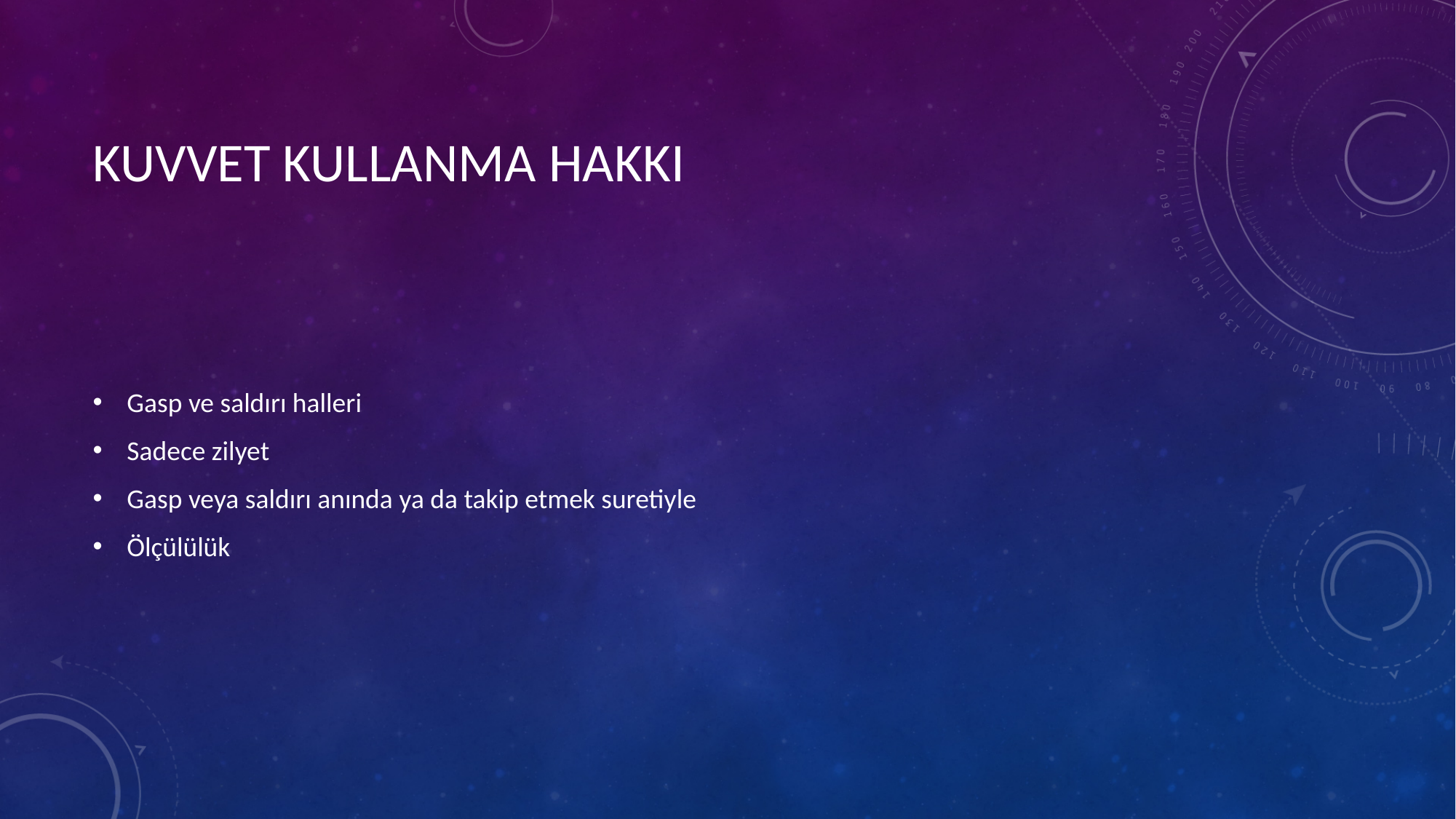

# KUVVET KULLANMA HAKKI
Gasp ve saldırı halleri
Sadece zilyet
Gasp veya saldırı anında ya da takip etmek suretiyle
Ölçülülük